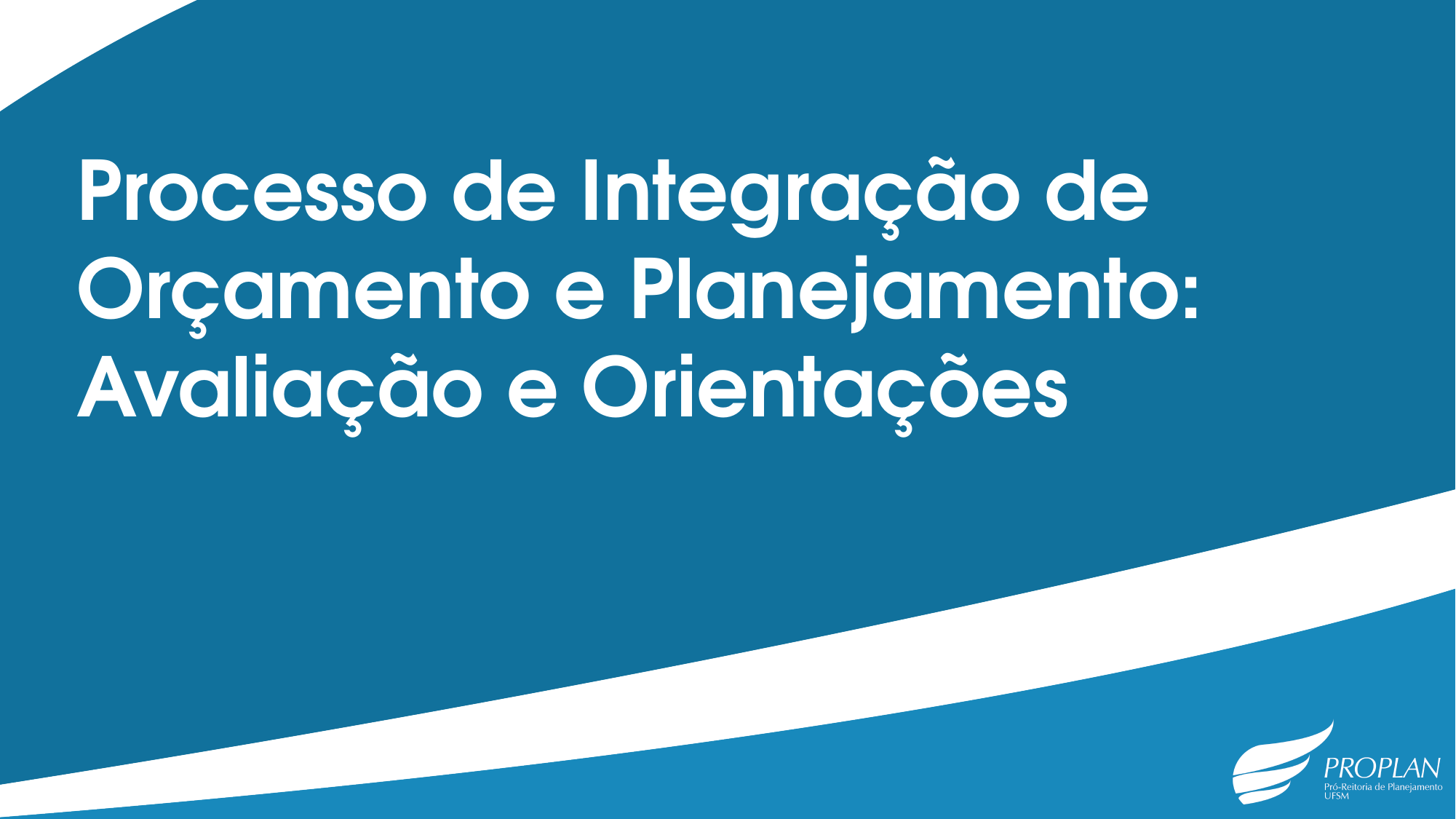

Processo de Integração de Orçamento e Planejamento: Avaliação e Orientações